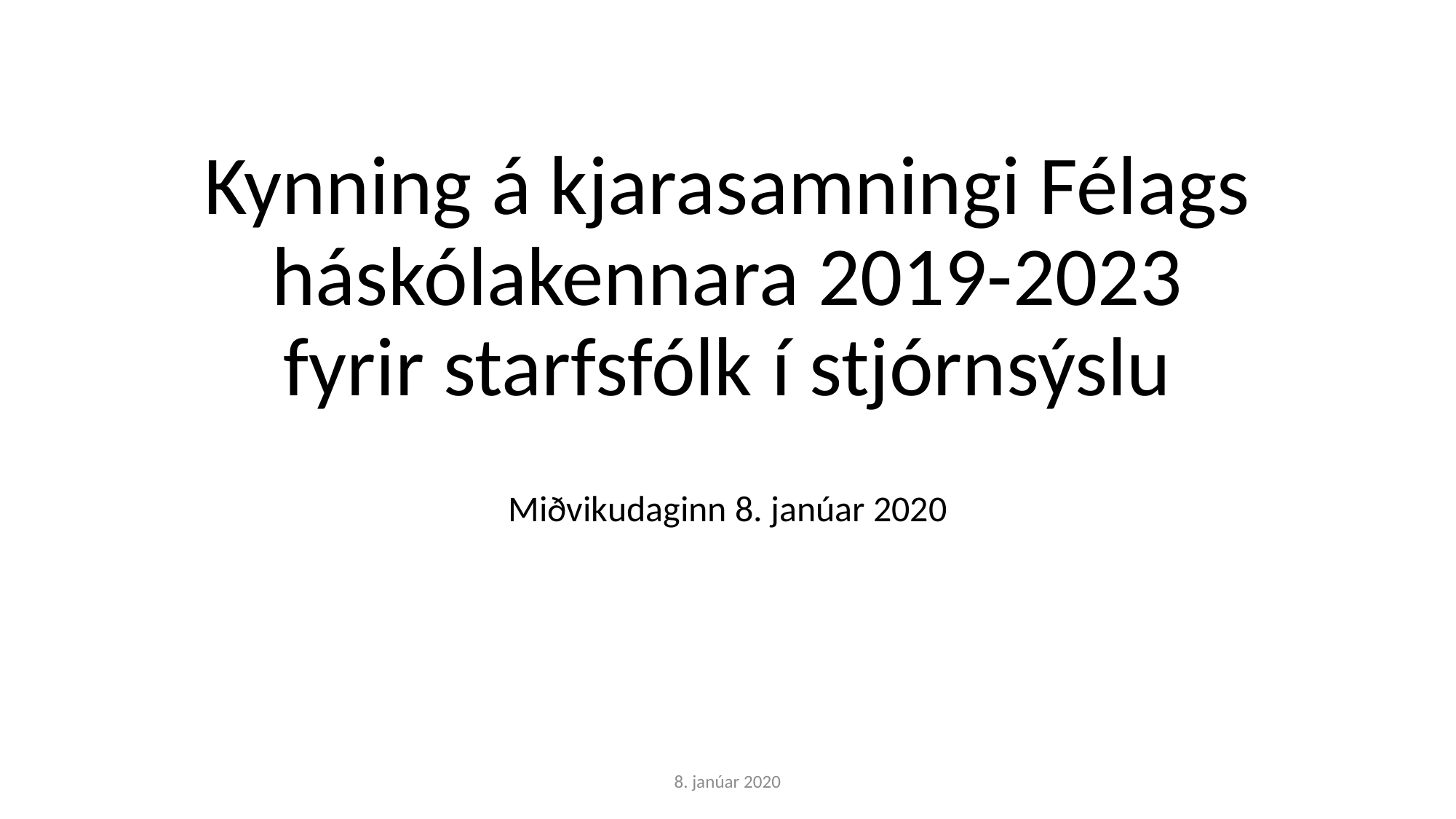

# Kynning á kjarasamningi Félags háskólakennara 2019-2023 fyrir starfsfólk í stjórnsýslu
Miðvikudaginn 8. janúar 2020
8. janúar 2020